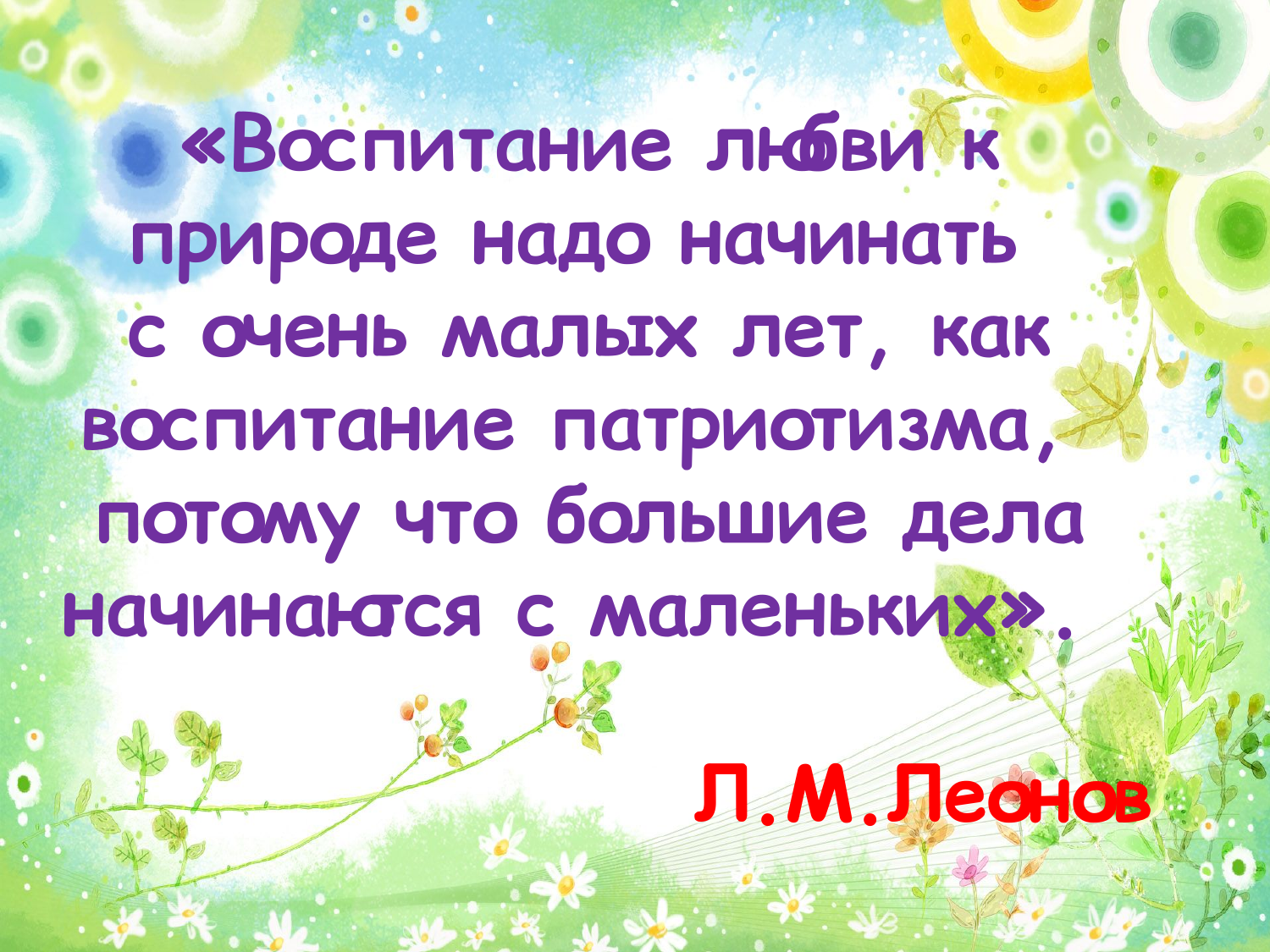

«Воспитание любви к природе надо начинать
с очень малых лет, как воспитание патриотизма,
потому что большие дела начинаются с маленьких».

Л.М.Леонов